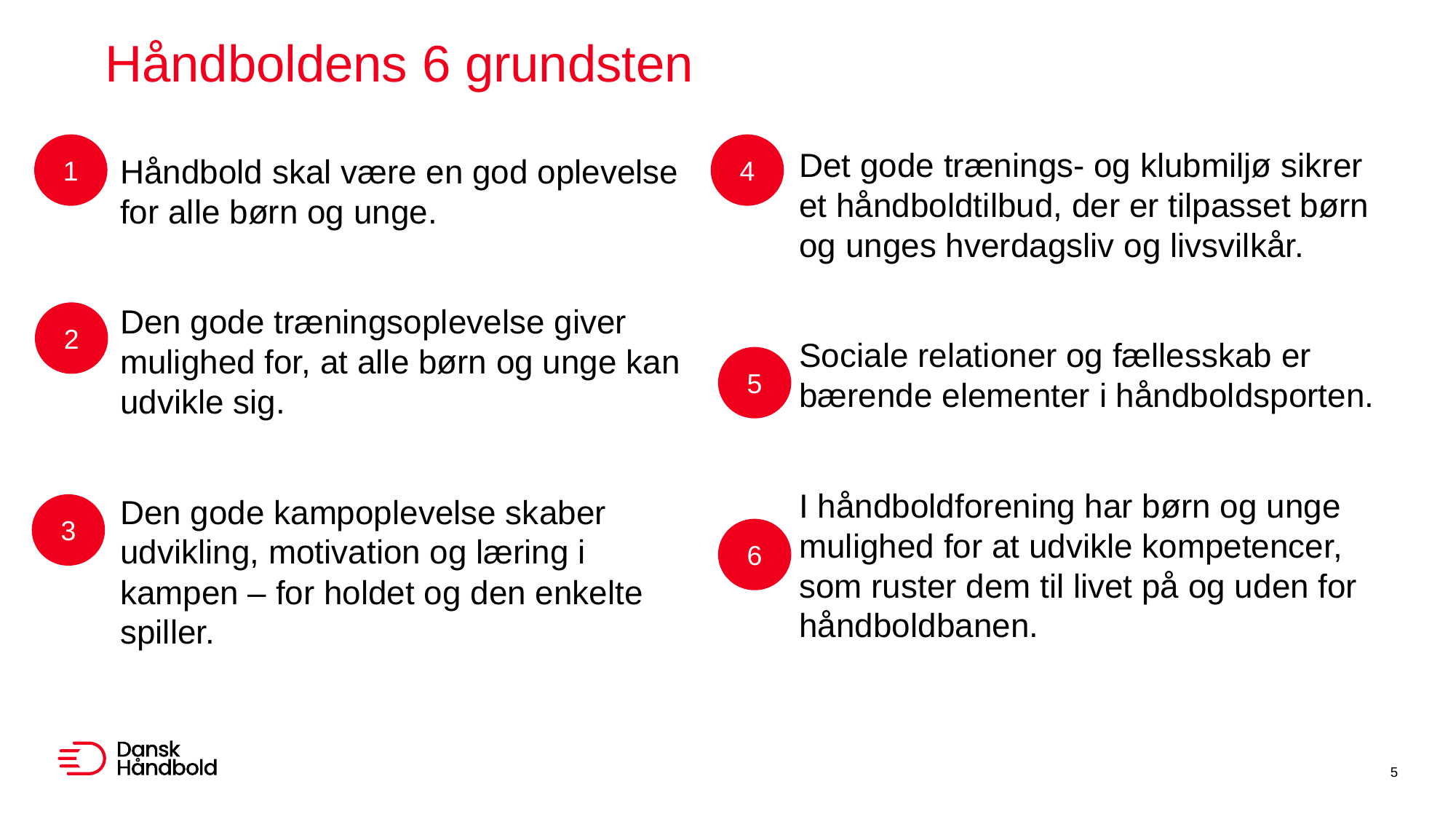

# Håndboldens 6 grundsten
1
4
Det gode trænings- og klubmiljø sikrer et håndboldtilbud, der er tilpasset børn og unges hverdagsliv og livsvilkår.

Sociale relationer og fællesskab er bærende elementer i håndboldsporten.

I håndboldforening har børn og unge mulighed for at udvikle kompetencer, som ruster dem til livet på og uden for håndboldbanen.
Håndbold skal være en god oplevelse for alle børn og unge.

Den gode træningsoplevelse giver mulighed for, at alle børn og unge kan udvikle sig.

Den gode kampoplevelse skaber udvikling, motivation og læring i kampen – for holdet og den enkelte spiller.
2
5
3
6
5